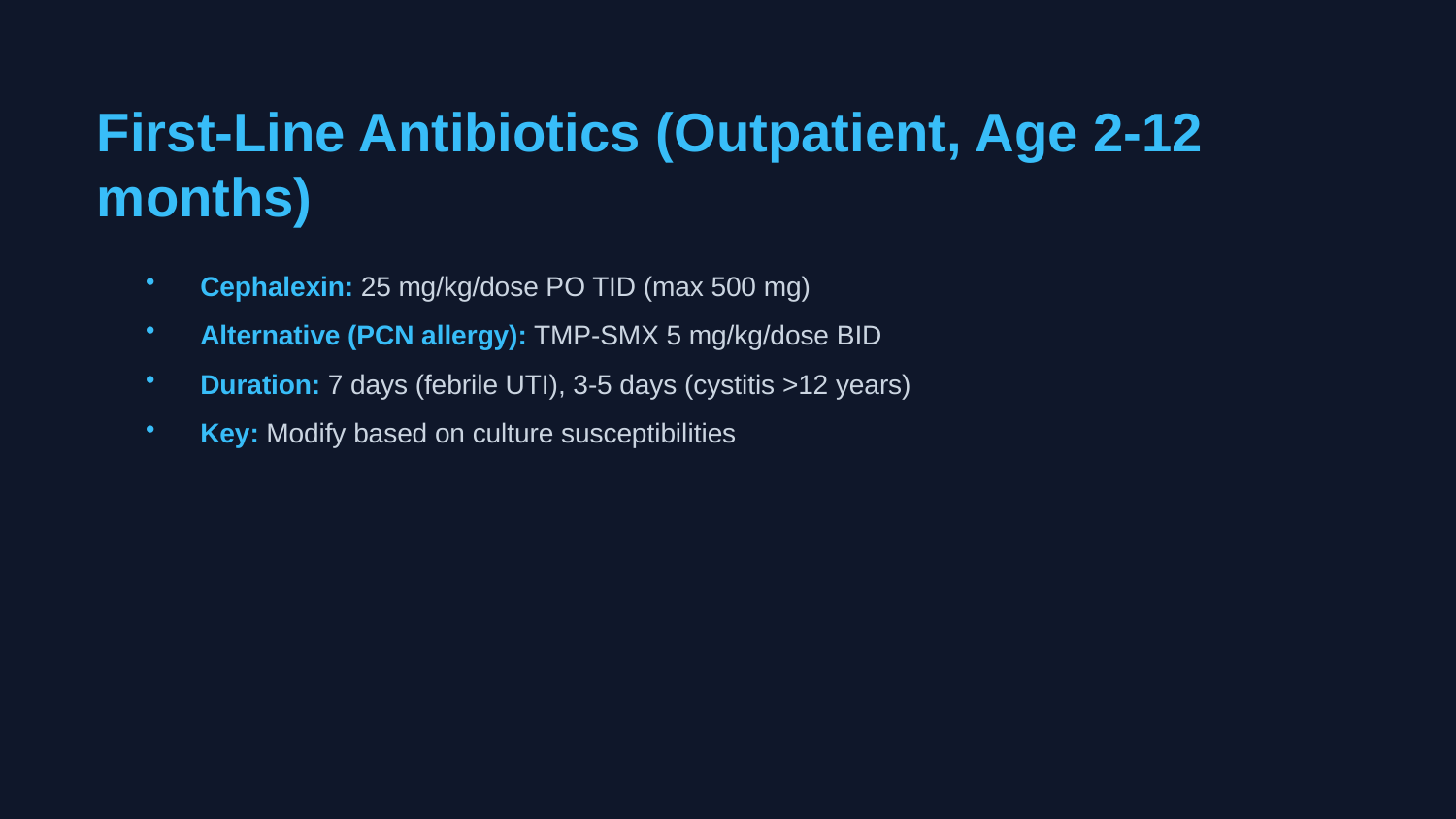

First-Line Antibiotics (Outpatient, Age 2-12 months)
Cephalexin: 25 mg/kg/dose PO TID (max 500 mg)
Alternative (PCN allergy): TMP-SMX 5 mg/kg/dose BID
Duration: 7 days (febrile UTI), 3-5 days (cystitis >12 years)
Key: Modify based on culture susceptibilities